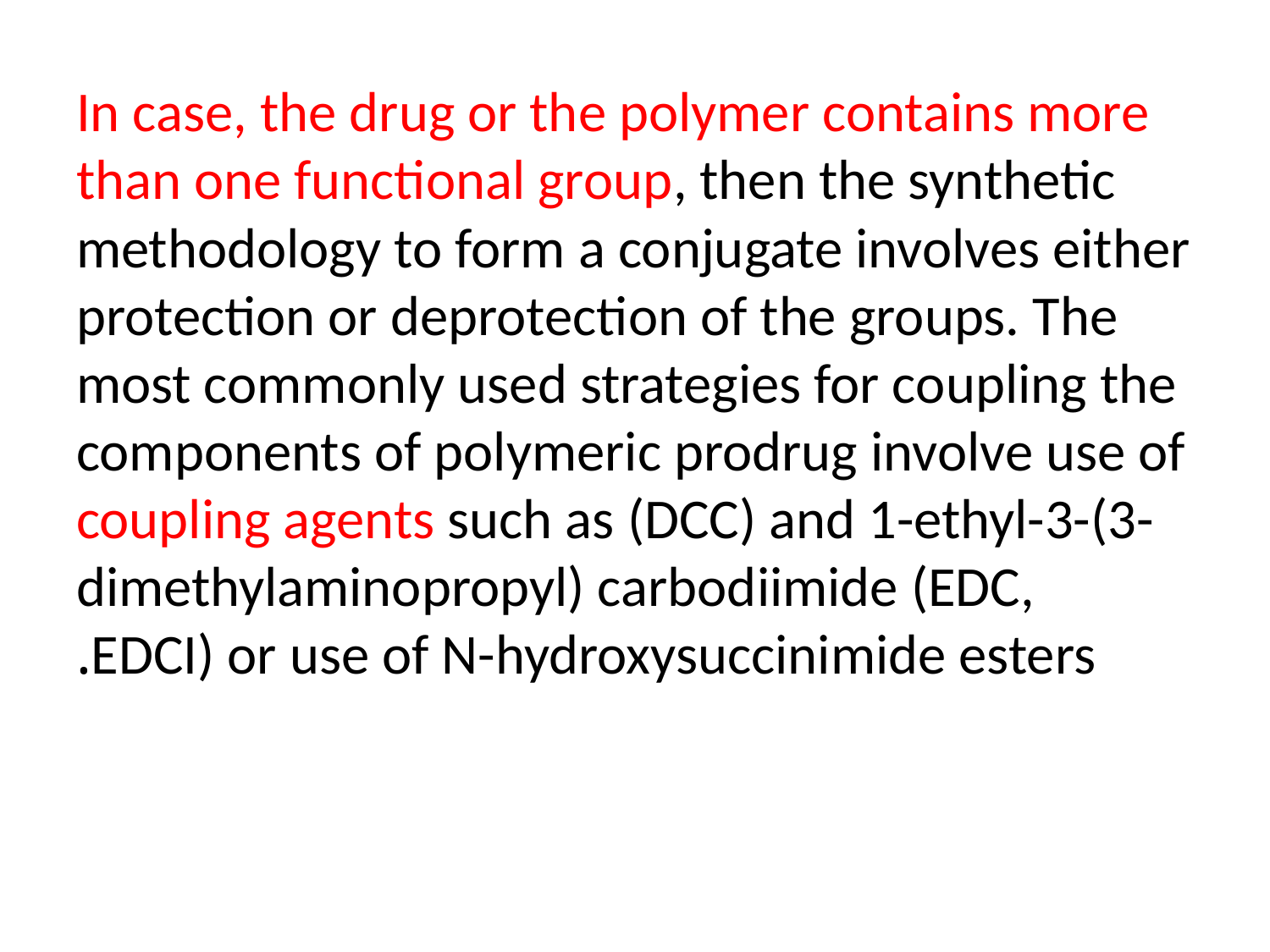

# In case, the drug or the polymer contains more than one functional group, then the synthetic methodology to form a conjugate involves either protection or deprotection of the groups. The most commonly used strategies for coupling the components of polymeric prodrug involve use of coupling agents such as (DCC) and 1-ethyl-3-(3-dimethylaminopropyl) carbodiimide (EDC, EDCI) or use of N-hydroxysuccinimide esters.